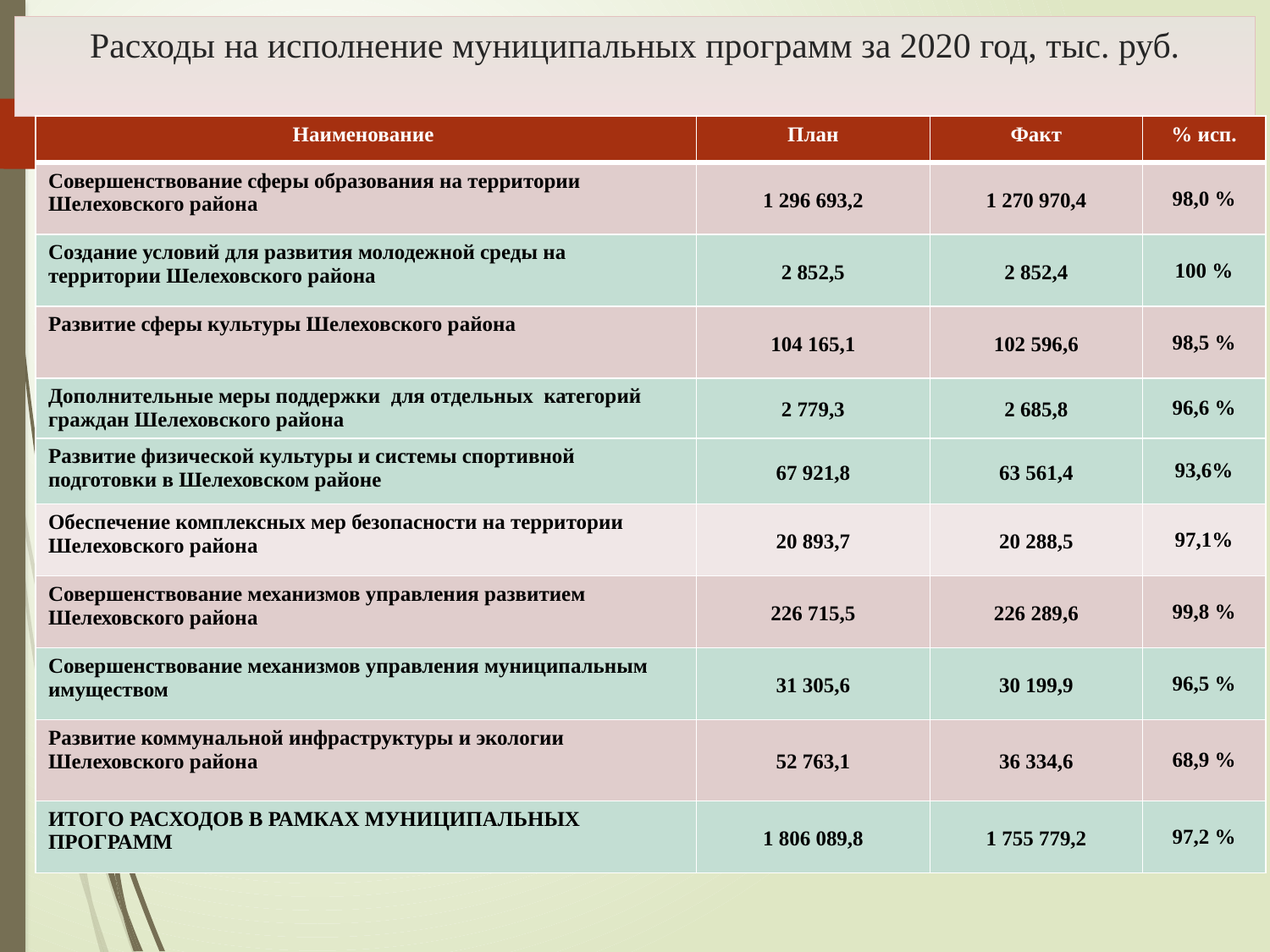

# Расходы на исполнение муниципальных программ за 2020 год, тыс. руб.
| Наименование | План | Факт | % исп. |
| --- | --- | --- | --- |
| Совершенствование сферы образования на территории Шелеховского района | 1 296 693,2 | 1 270 970,4 | 98,0 % |
| Создание условий для развития молодежной среды на территории Шелеховского района | 2 852,5 | 2 852,4 | 100 % |
| Развитие сферы культуры Шелеховского района | 104 165,1 | 102 596,6 | 98,5 % |
| Дополнительные меры поддержки для отдельных категорий граждан Шелеховского района | 2 779,3 | 2 685,8 | 96,6 % |
| Развитие физической культуры и системы спортивной подготовки в Шелеховском районе | 67 921,8 | 63 561,4 | 93,6% |
| Обеспечение комплексных мер безопасности на территории Шелеховского района | 20 893,7 | 20 288,5 | 97,1% |
| Совершенствование механизмов управления развитием Шелеховского района | 226 715,5 | 226 289,6 | 99,8 % |
| Совершенствование механизмов управления муниципальным имуществом | 31 305,6 | 30 199,9 | 96,5 % |
| Развитие коммунальной инфраструктуры и экологии Шелеховского района | 52 763,1 | 36 334,6 | 68,9 % |
| ИТОГО РАСХОДОВ В РАМКАХ МУНИЦИПАЛЬНЫХ ПРОГРАММ | 1 806 089,8 | 1 755 779,2 | 97,2 % |